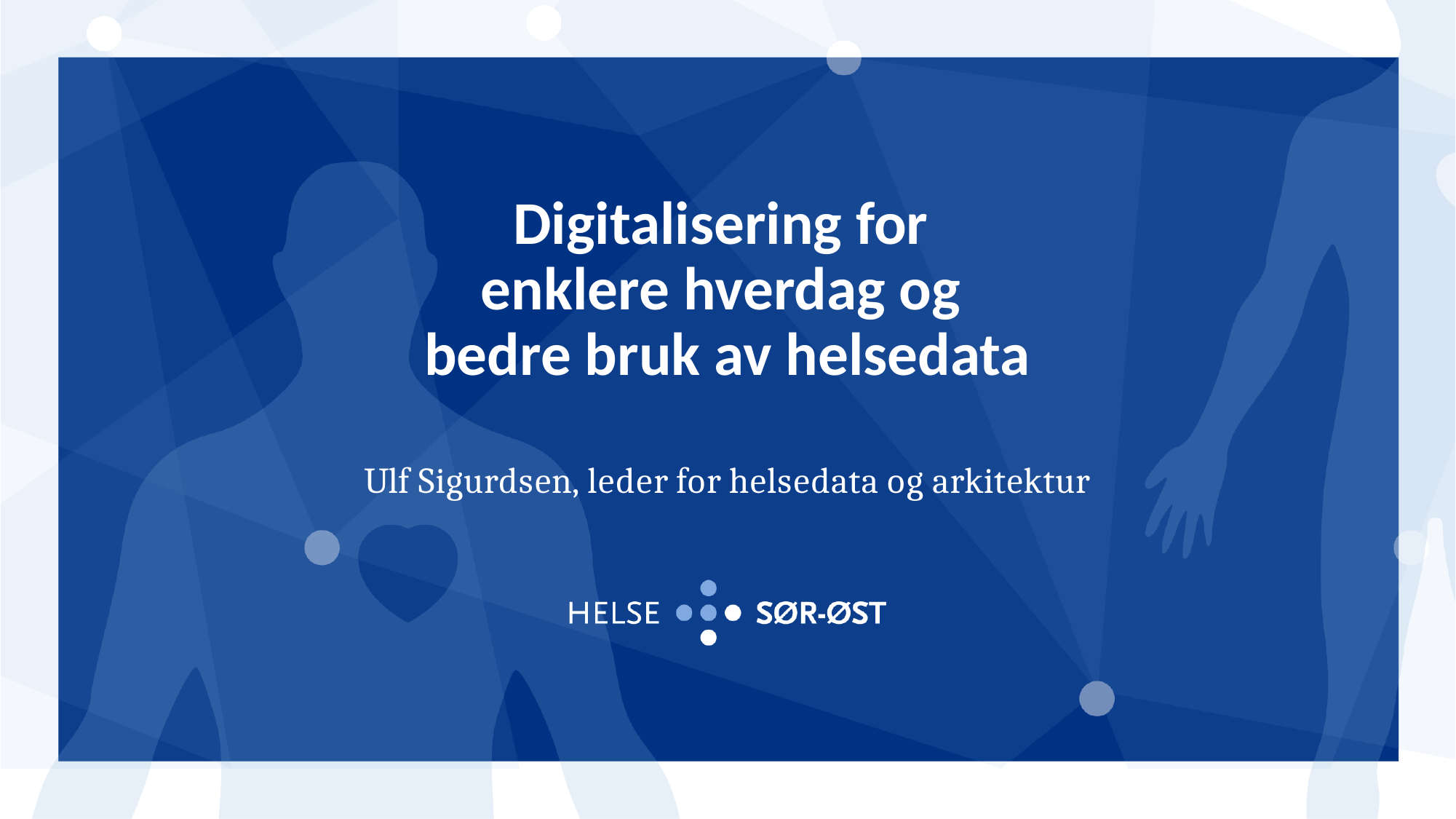

# Digitalisering for enklere hverdag og bedre bruk av helsedata
Ulf Sigurdsen, leder for helsedata og arkitektur